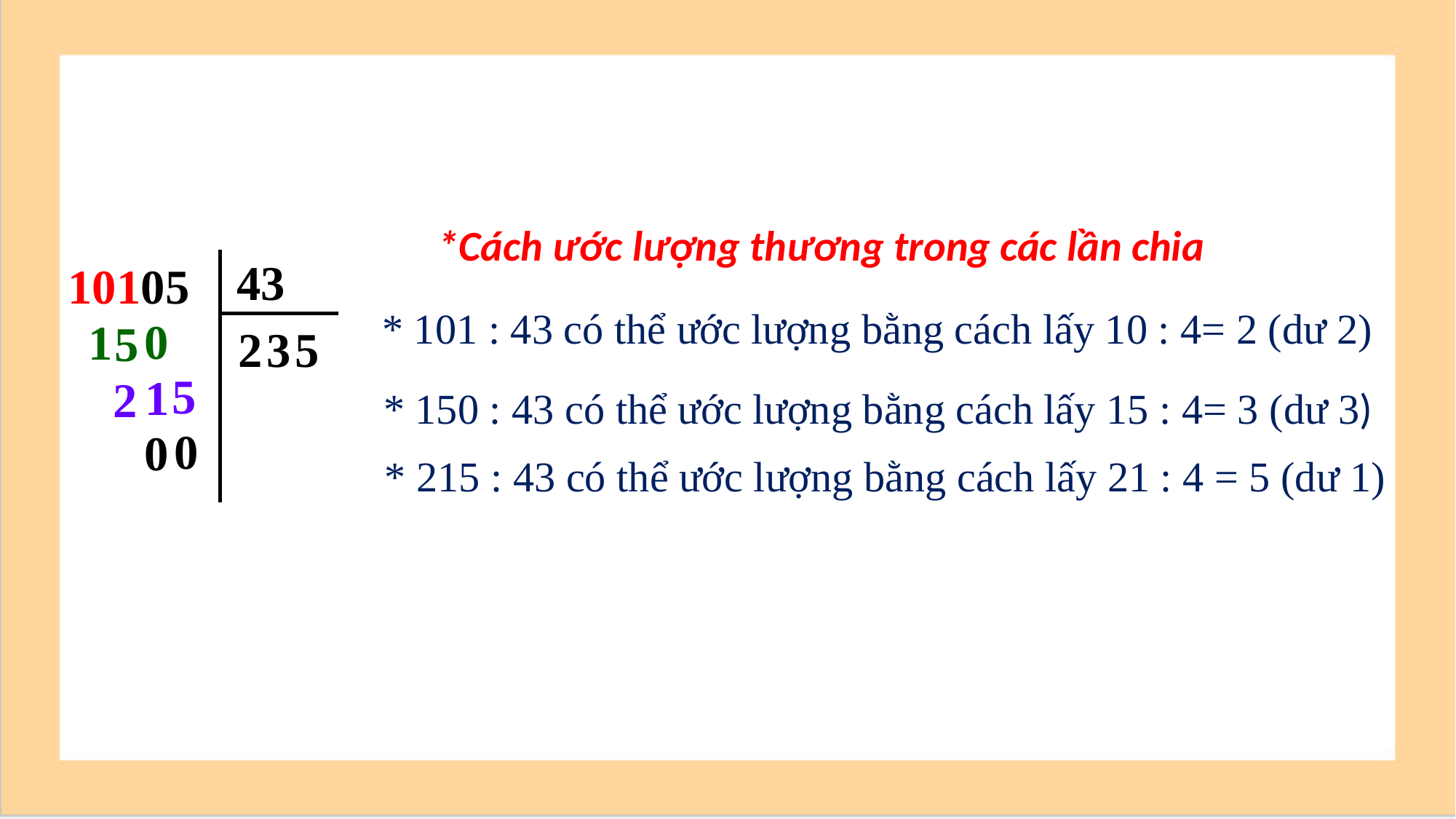

*Cách ước lượng thương trong các lần chia
43
10105

* 101 : 43 có thể ước lượng bằng cách lấy 10 : 4= 2 (dư 2)
0
1
5
5
2
3

5
1
2
* 150 : 43 có thể ước lượng bằng cách lấy 15 : 4= 3 (dư 3)
0
0
* 215 : 43 có thể ước lượng bằng cách lấy 21 : 4 = 5 (dư 1)